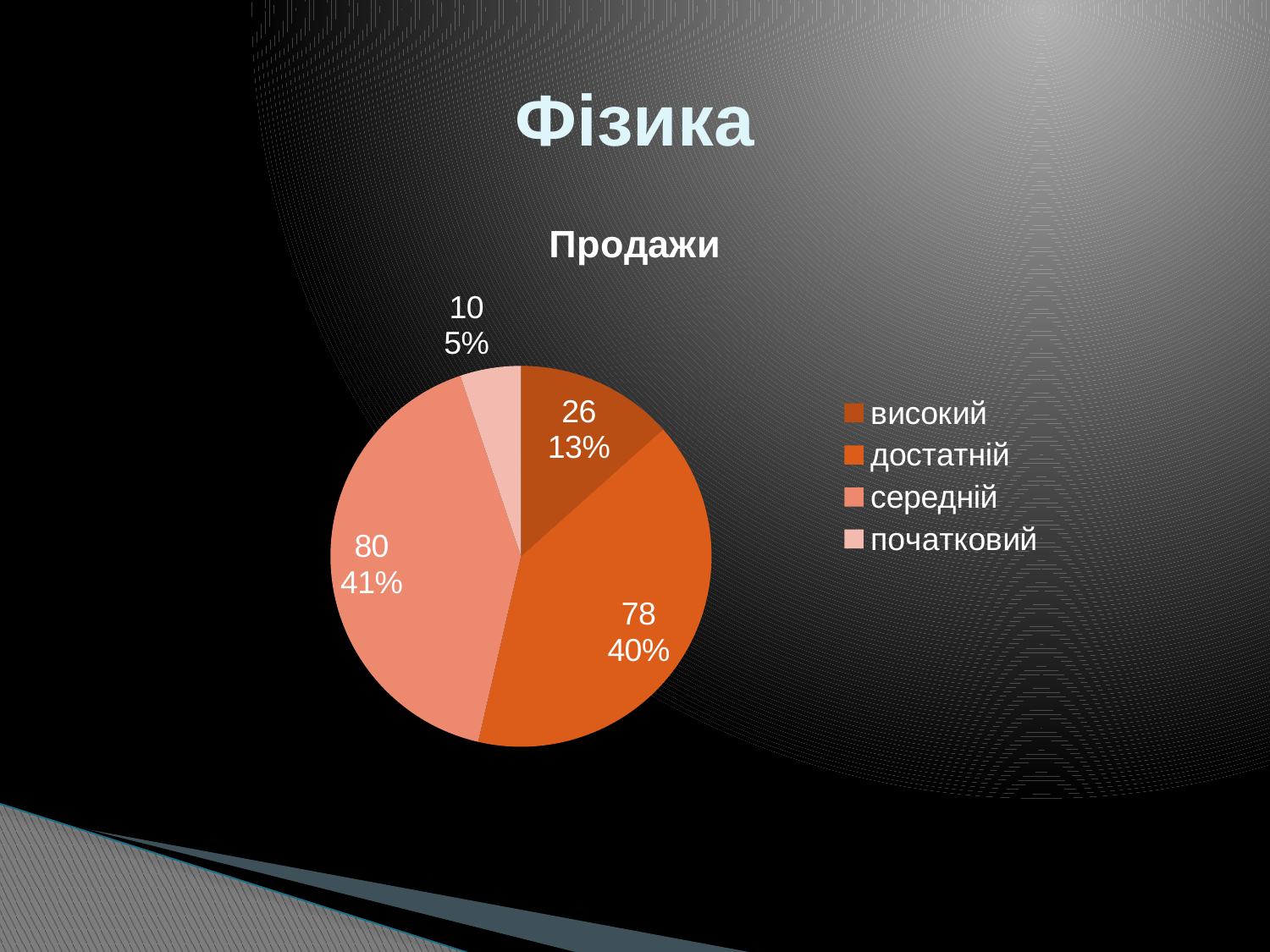

# Фізика

### Chart:

| Category | Продажи |
|---|---|
| високий | 26.0 |
| достатній | 78.0 |
| середній | 80.0 |
| початковий | 10.0 |